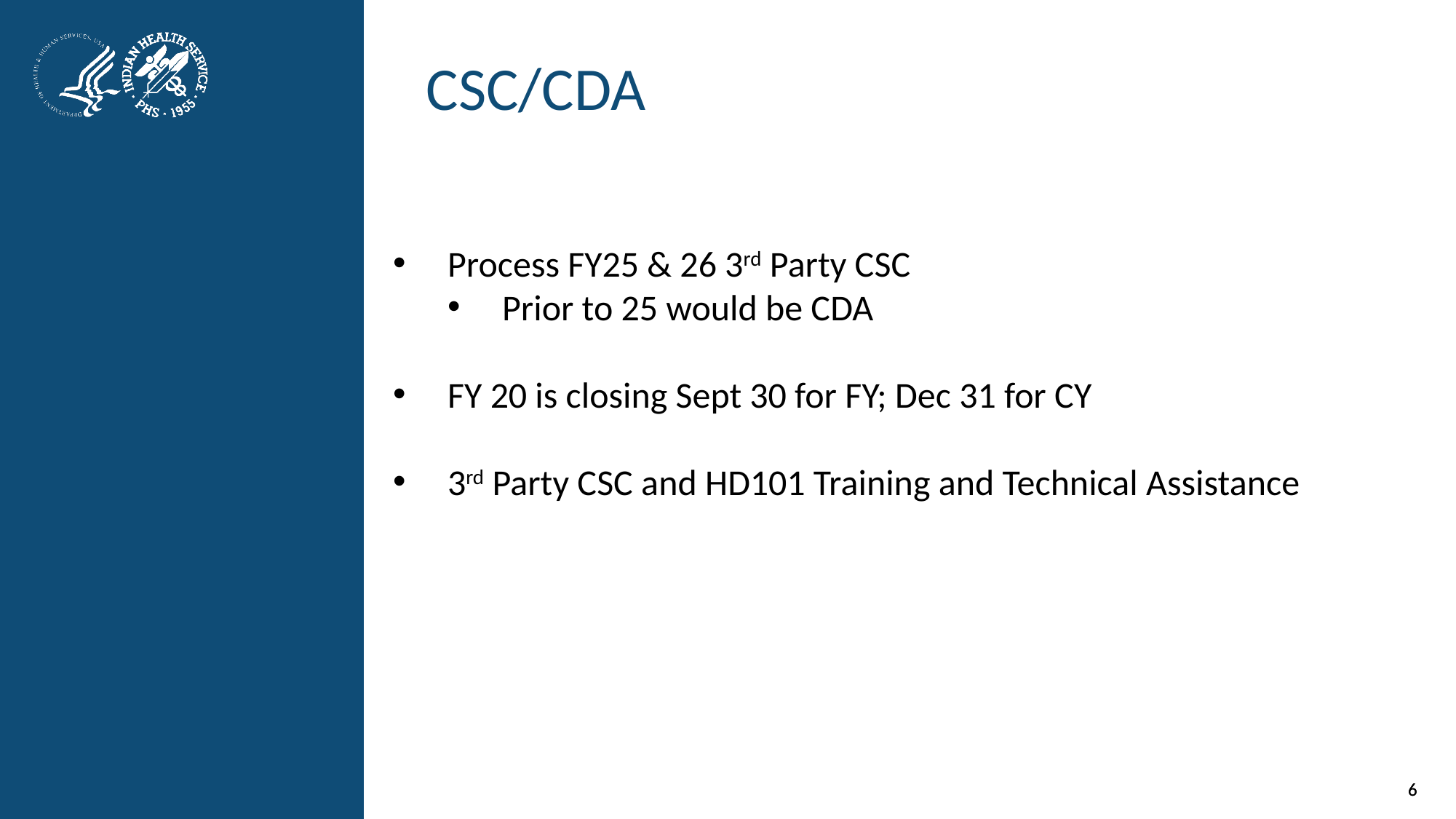

# CSC/CDA
Process FY25 & 26 3rd Party CSC
Prior to 25 would be CDA

FY 20 is closing Sept 30 for FY; Dec 31 for CY

3rd Party CSC and HD101 Training and Technical Assistance